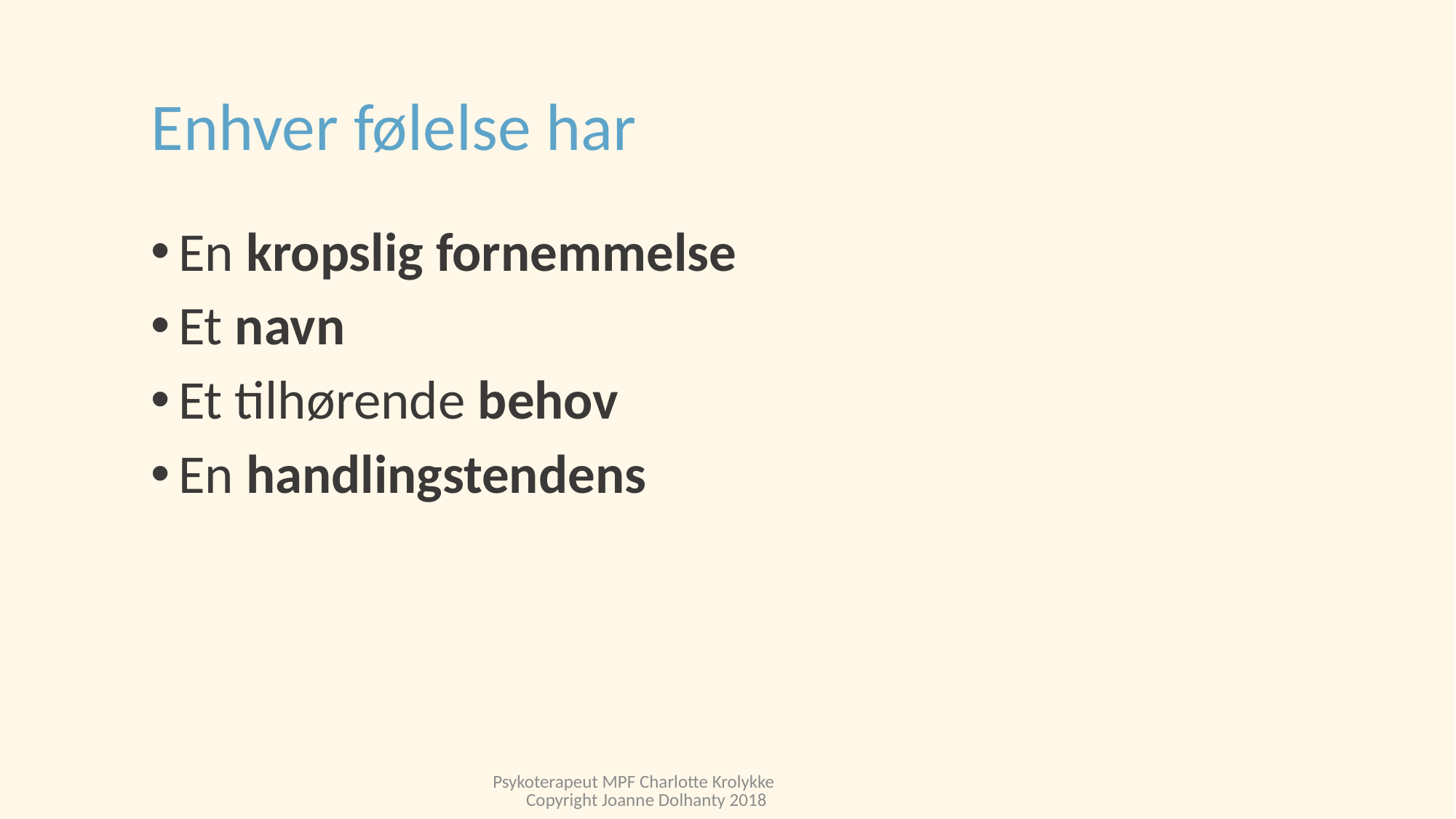

# Enhver følelse har
En kropslig fornemmelse
Et navn
Et tilhørende behov
En handlingstendens
Psykoterapeut MPF Charlotte Krolykke                                                    Copyright Joanne Dolhanty 2018